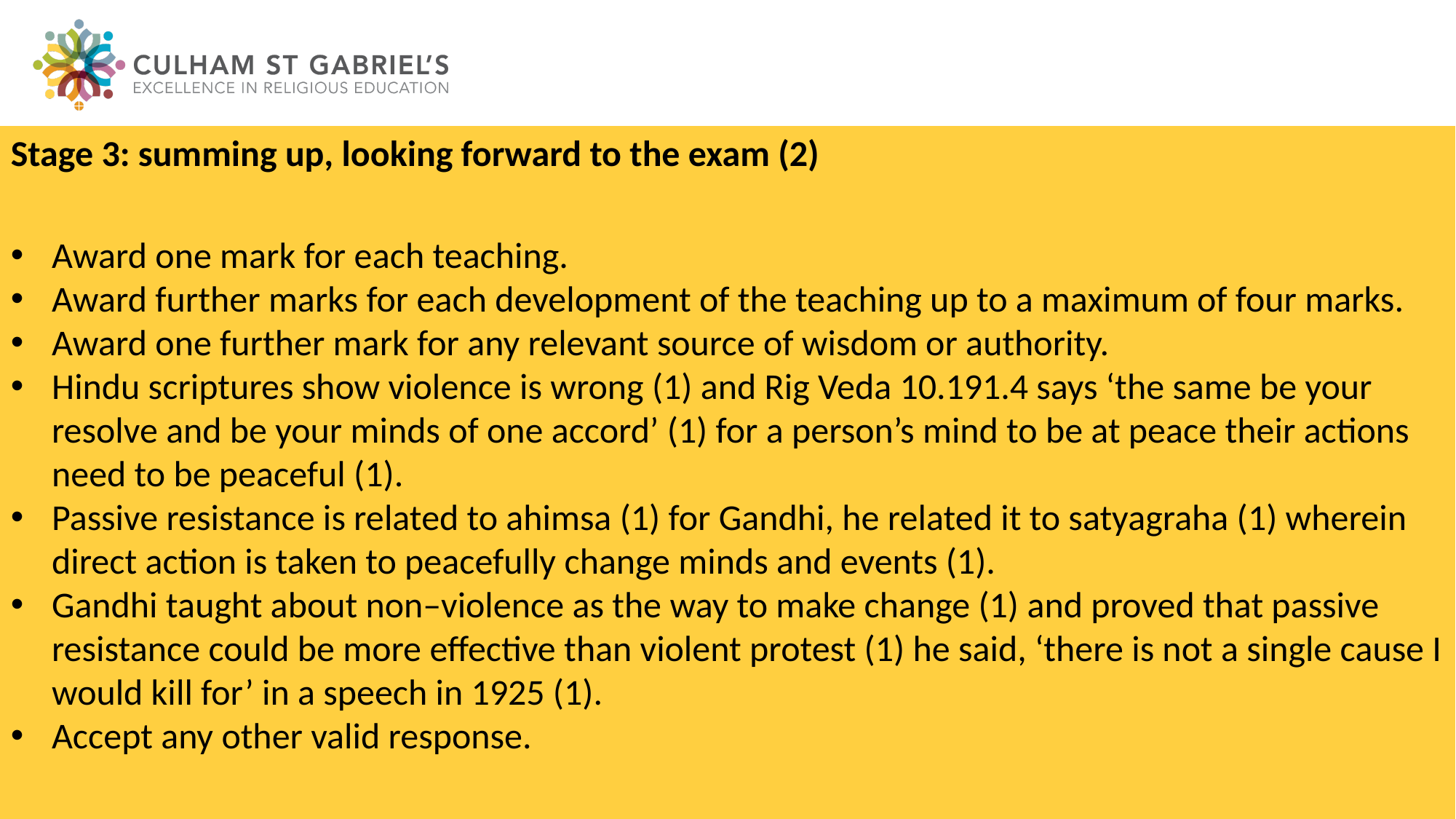

Stage 3: summing up, looking forward to the exam (2)

Award one mark for each teaching.
Award further marks for each development of the teaching up to a maximum of four marks.
Award one further mark for any relevant source of wisdom or authority.
Hindu scriptures show violence is wrong (1) and Rig Veda 10.191.4 says ‘the same be your resolve and be your minds of one accord’ (1) for a person’s mind to be at peace their actions need to be peaceful (1).
Passive resistance is related to ahimsa (1) for Gandhi, he related it to satyagraha (1) wherein direct action is taken to peacefully change minds and events (1).
Gandhi taught about non–violence as the way to make change (1) and proved that passive resistance could be more effective than violent protest (1) he said, ‘there is not a single cause I would kill for’ in a speech in 1925 (1).
Accept any other valid response.